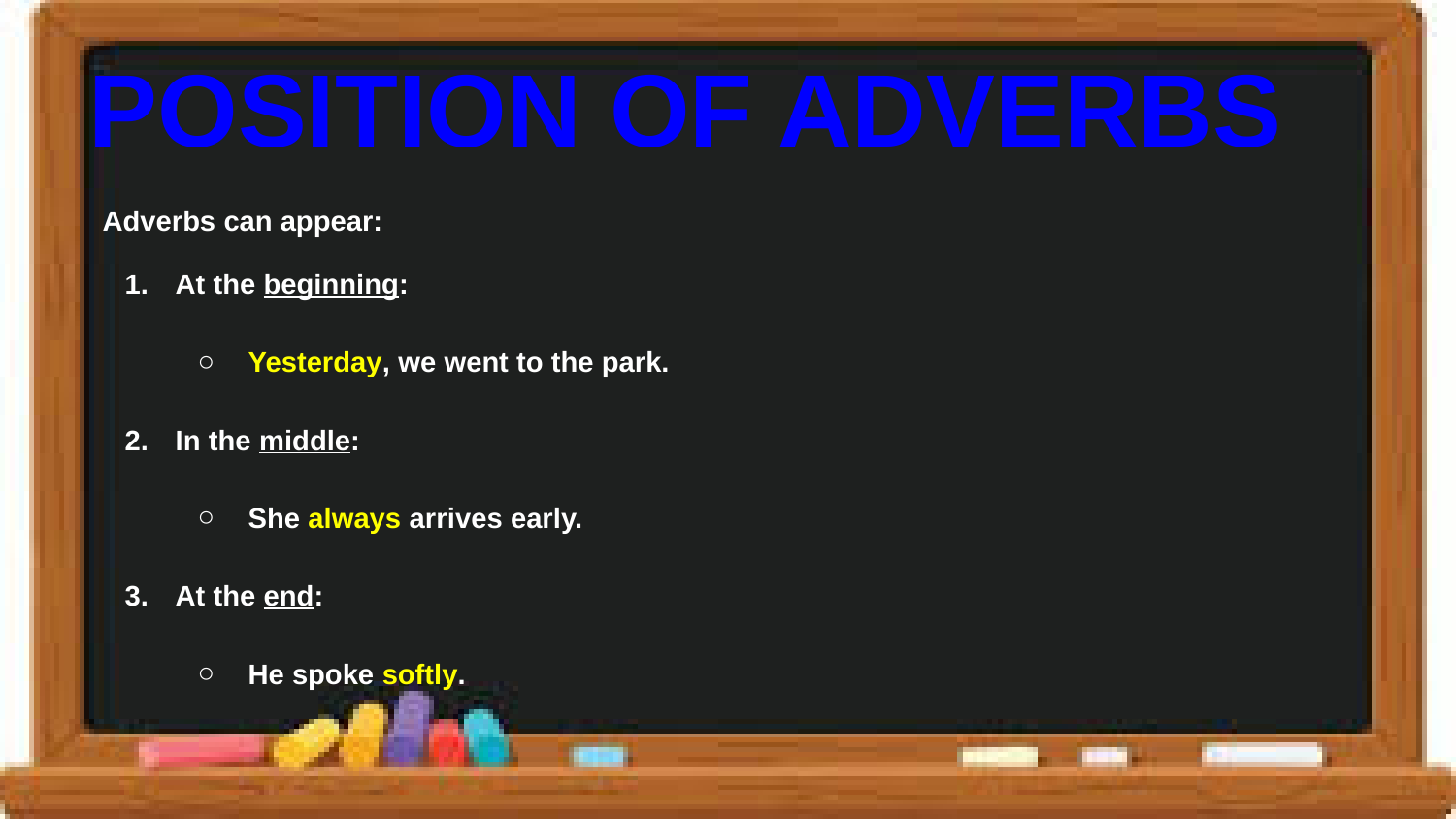

# POSITION OF ADVERBS
Adverbs can appear:
At the beginning:
Yesterday, we went to the park.
In the middle:
She always arrives early.
At the end:
He spoke softly.